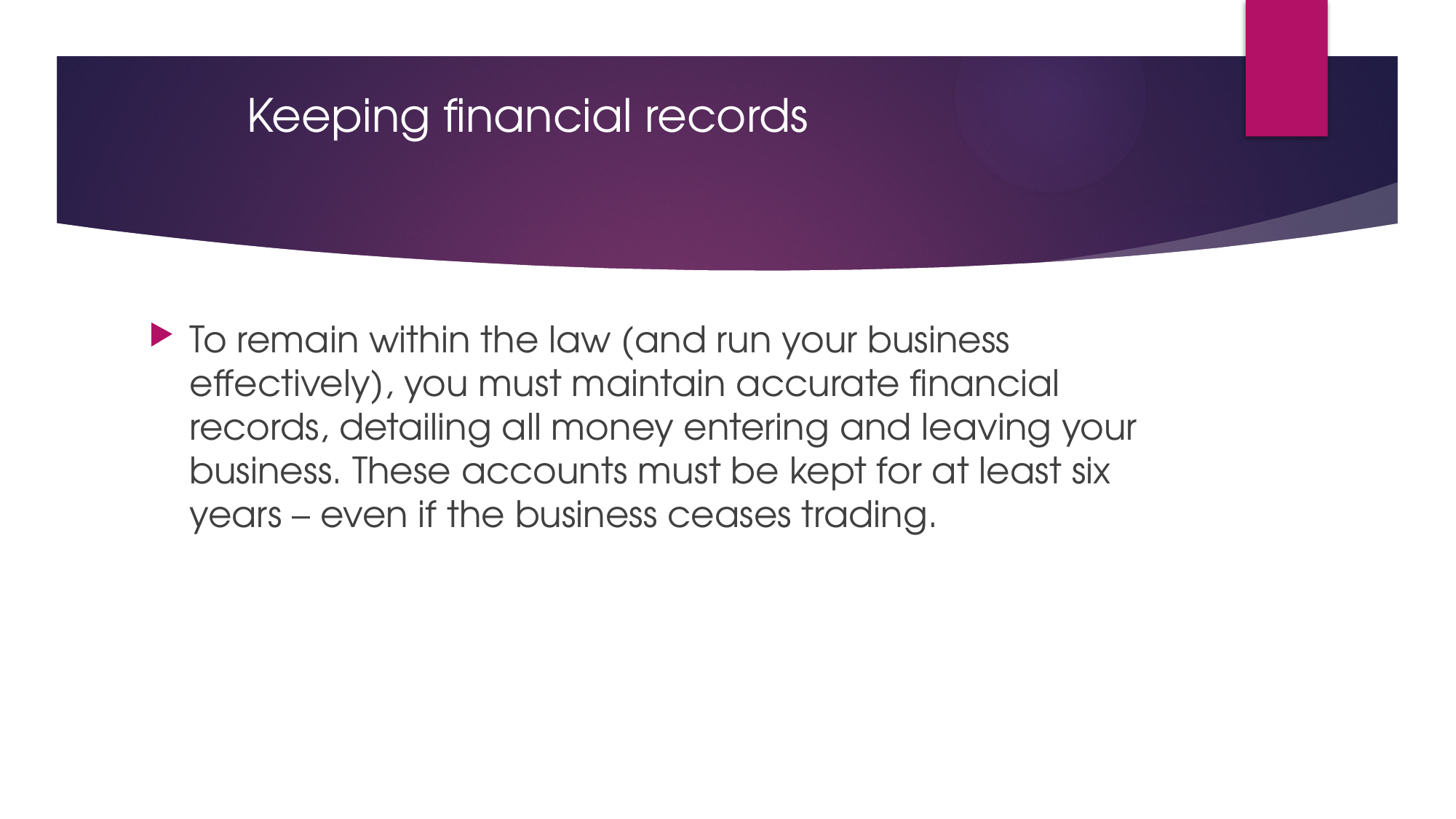

# Keeping financial records
To remain within the law (and run your business effectively), you must maintain accurate financial records, detailing all money entering and leaving your business. These accounts must be kept for at least six years – even if the business ceases trading.